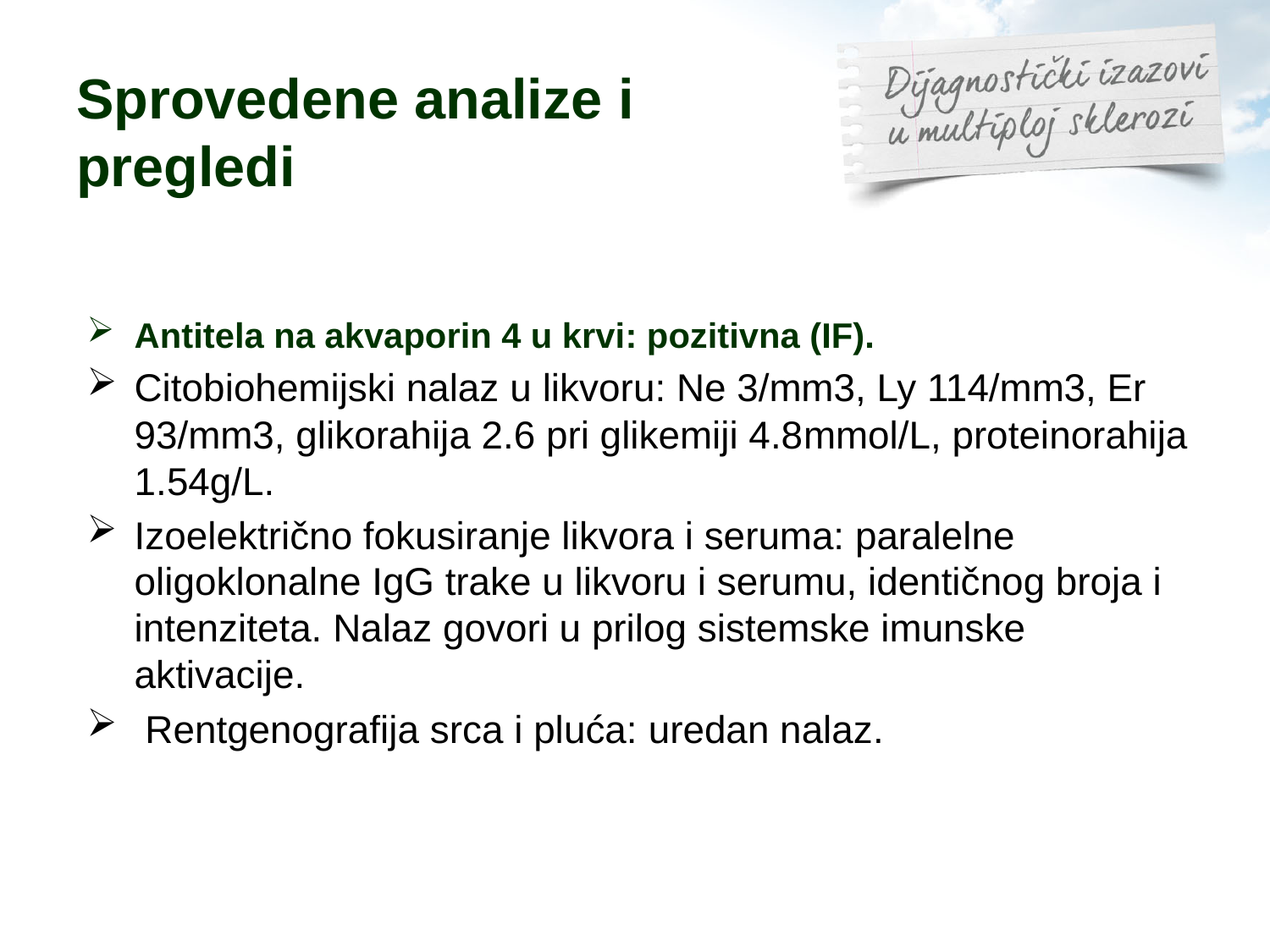

# Sprovedene analize i pregledi
Antitela na akvaporin 4 u krvi: pozitivna (IF).
Citobiohemijski nalaz u likvoru: Ne 3/mm3, Ly 114/mm3, Er 93/mm3, glikorahija 2.6 pri glikemiji 4.8mmol/L, proteinorahija 1.54g/L.
Izoelektrično fokusiranje likvora i seruma: paralelne oligoklonalne IgG trake u likvoru i serumu, identičnog broja i intenziteta. Nalaz govori u prilog sistemske imunske aktivacije.
 Rentgenografija srca i pluća: uredan nalaz.